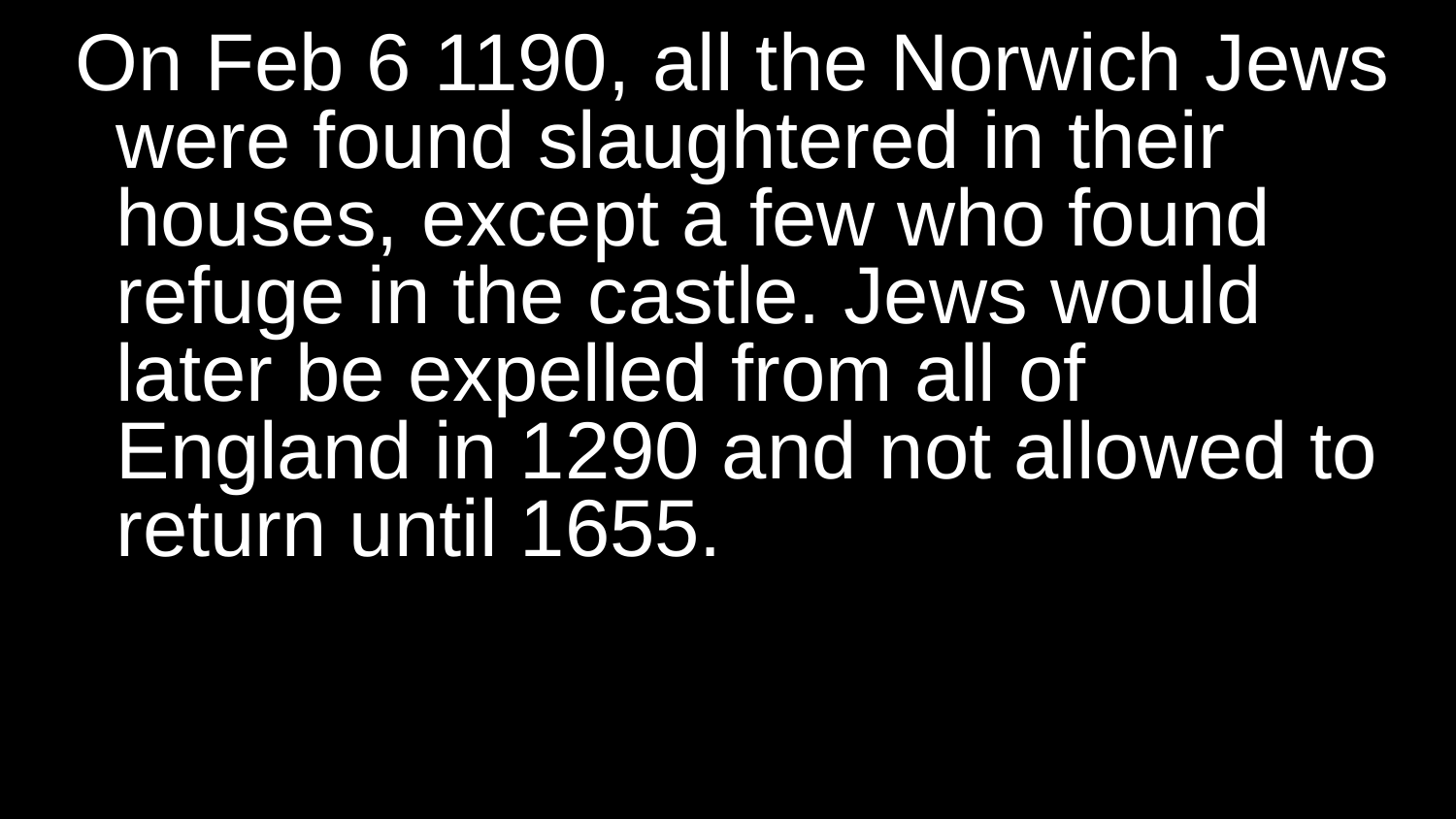

On Feb 6 1190, all the Norwich Jews were found slaughtered in their houses, except a few ‎who found refuge in the castle. Jews would later be expelled from all of England in 1290 and not allowed ‎to return until 1655.‎